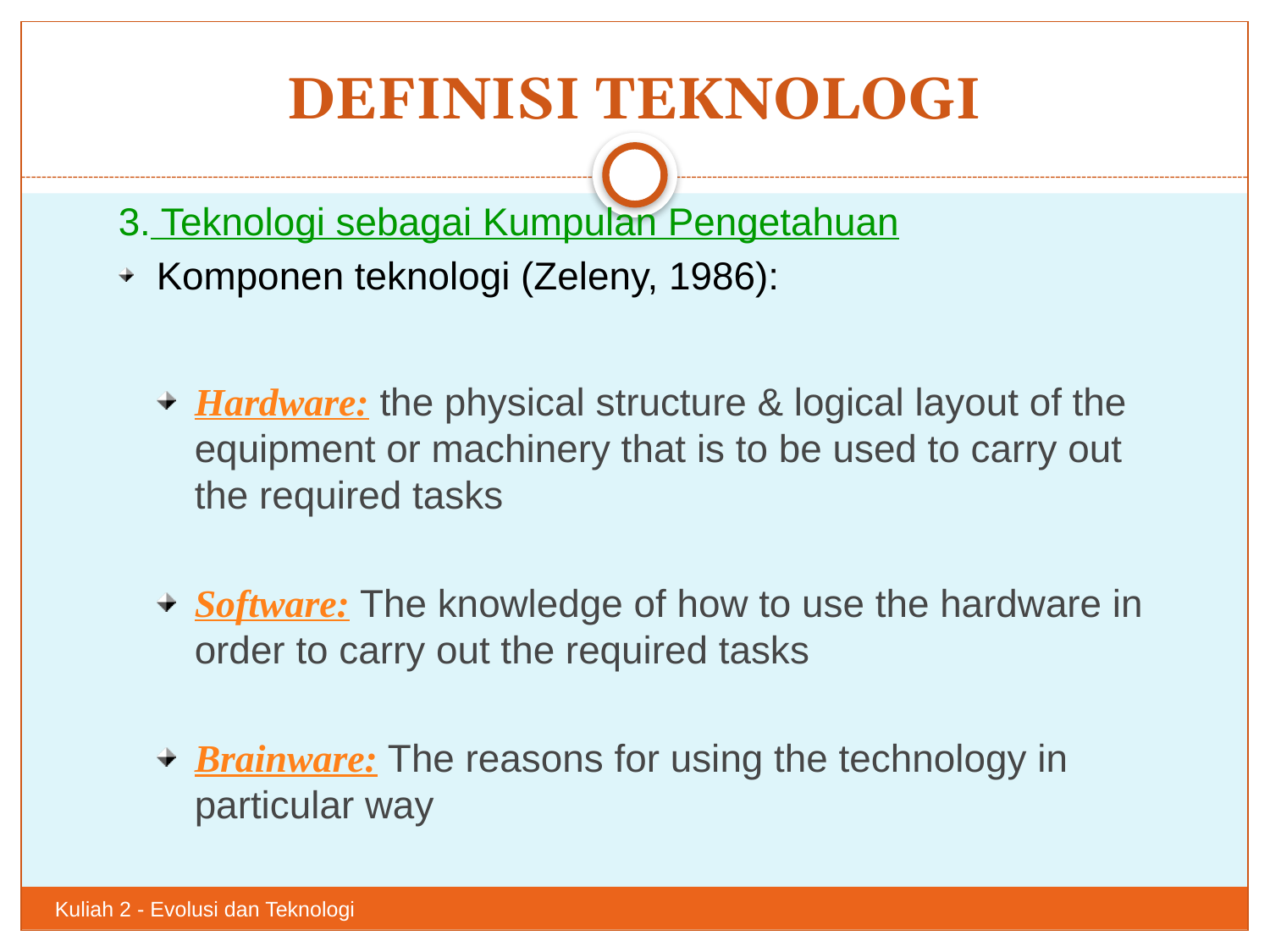

# DEFINISI TEKNOLOGI
40
3. Teknologi sebagai Kumpulan Pengetahuan
Komponen teknologi (Zeleny, 1986):

Hardware: the physical structure & logical layout of the equipment or machinery that is to be used to carry out the required tasks

Software: The knowledge of how to use the hardware in order to carry out the required tasks

Brainware: The reasons for using the technology in particular way
Kuliah 2 - Evolusi dan Teknologi